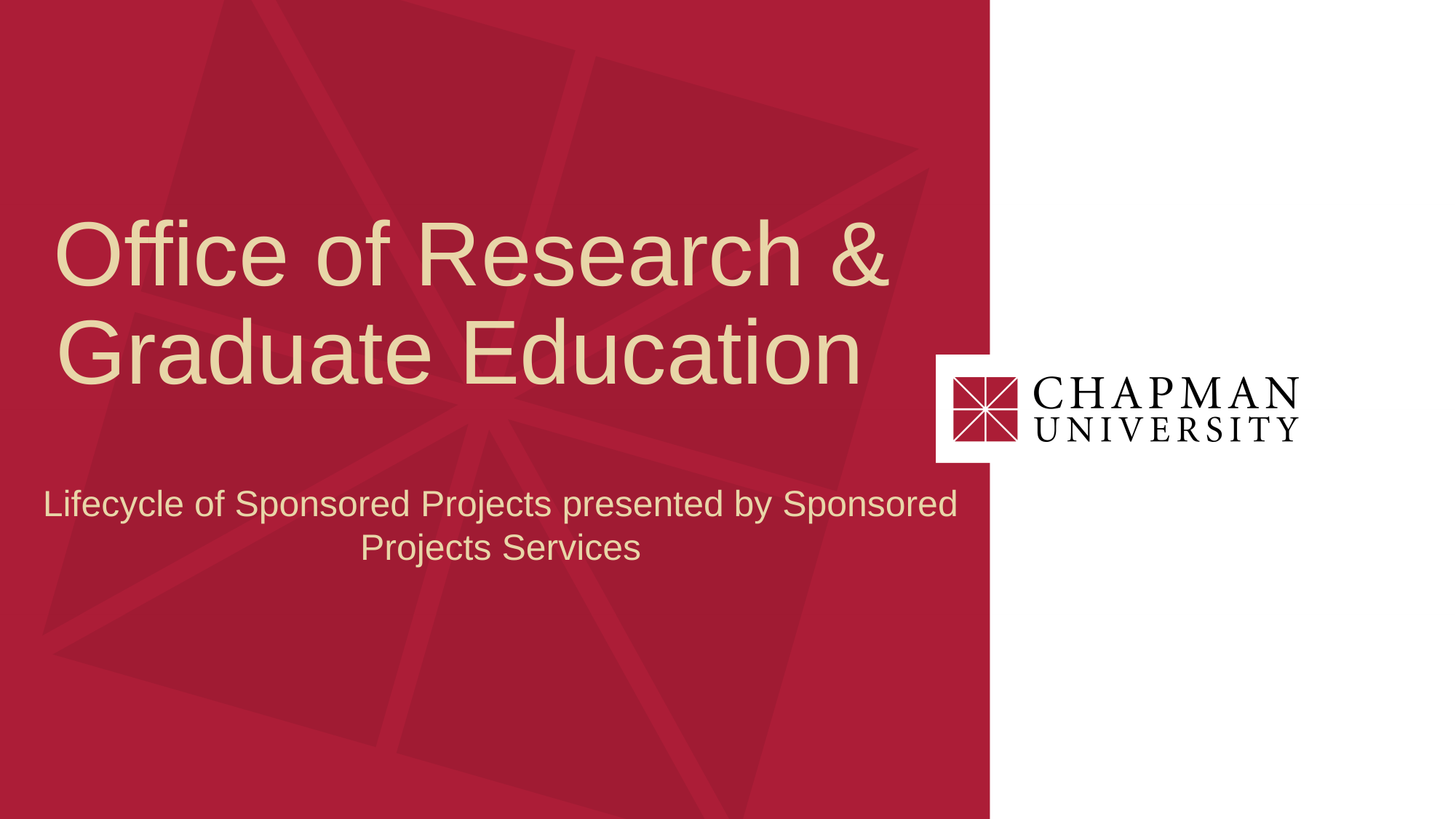

# Office of Research & Graduate Education
Lifecycle of Sponsored Projects presented by Sponsored Projects Services